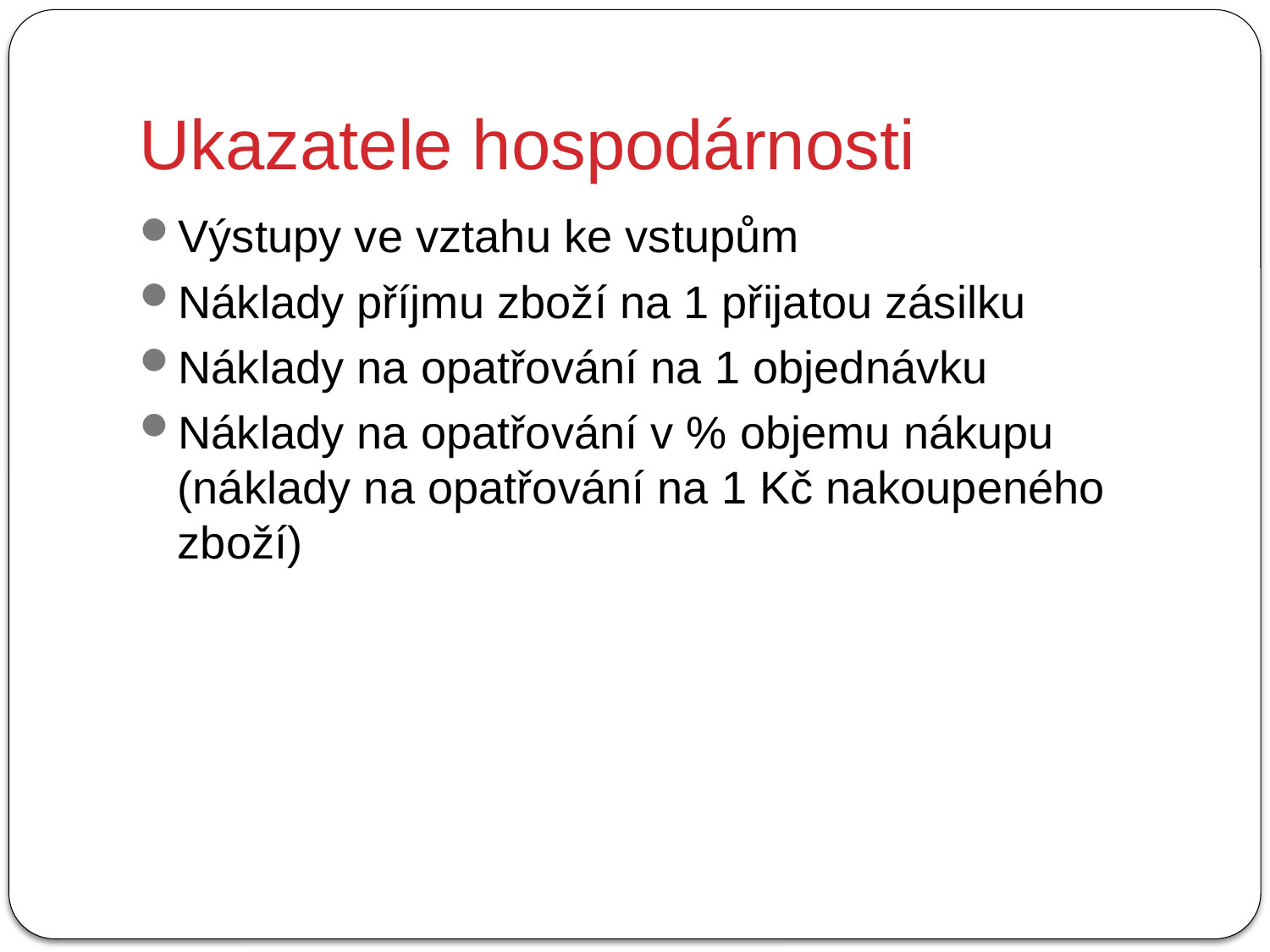

# Ukazatele hospodárnosti
Výstupy ve vztahu ke vstupům
Náklady příjmu zboží na 1 přijatou zásilku
Náklady na opatřování na 1 objednávku
Náklady na opatřování v % objemu nákupu (náklady na opatřování na 1 Kč nakoupeného zboží)